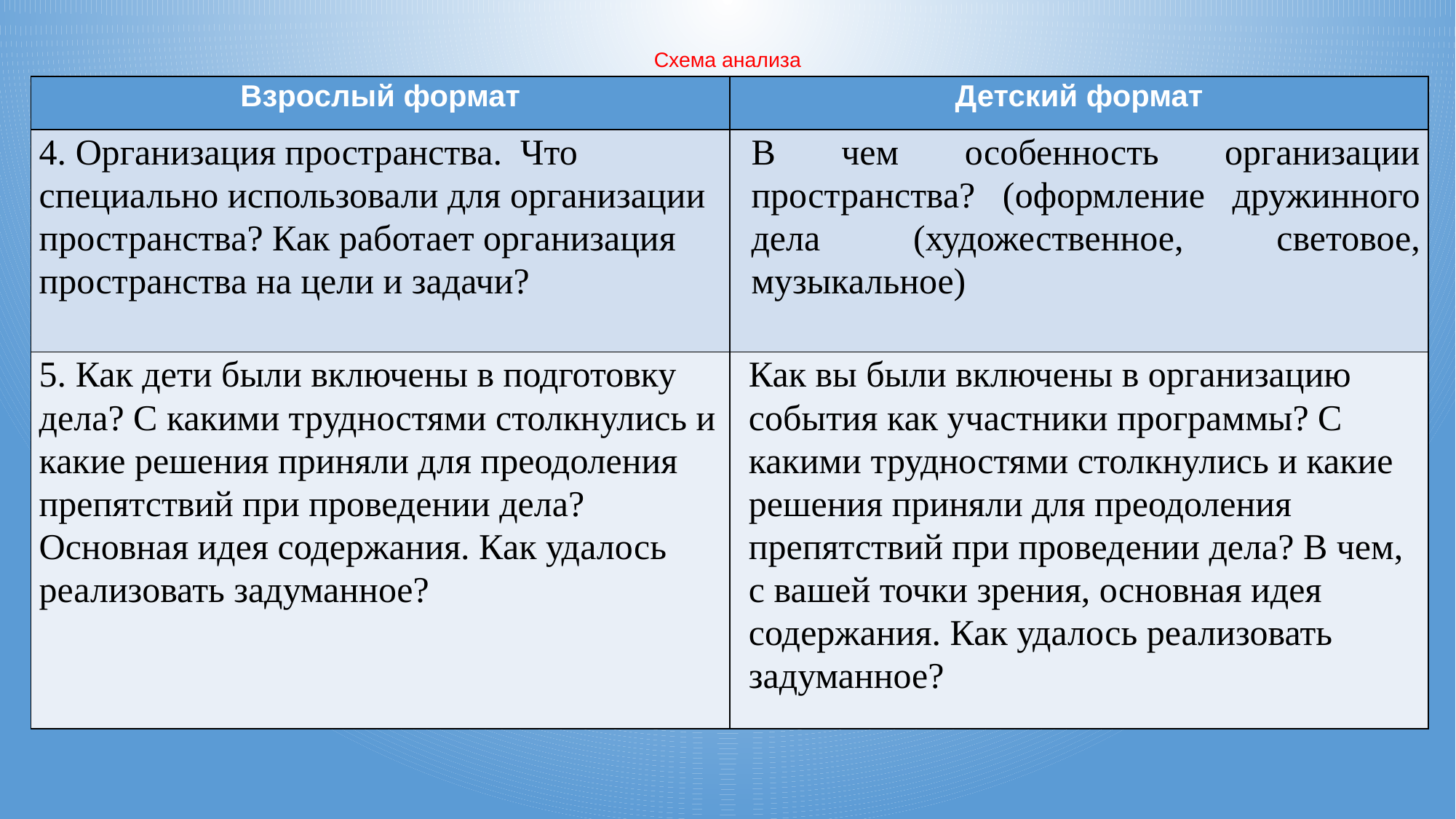

# Схема анализа
| Взрослый формат | Детский формат |
| --- | --- |
| 4. Организация пространства. Что специально использовали для организации пространства? Как работает организация пространства на цели и задачи? | В чем особенность организации пространства? (оформление дружинного дела (художественное, световое, музыкальное) |
| 5. Как дети были включены в подготовку дела? С какими трудностями столкнулись и какие решения приняли для преодоления препятствий при проведении дела? Основная идея содержания. Как удалось реализовать задуманное? | Как вы были включены в организацию события как участники программы? С какими трудностями столкнулись и какие решения приняли для преодоления препятствий при проведении дела? В чем, с вашей точки зрения, основная идея содержания. Как удалось реализовать задуманное? |